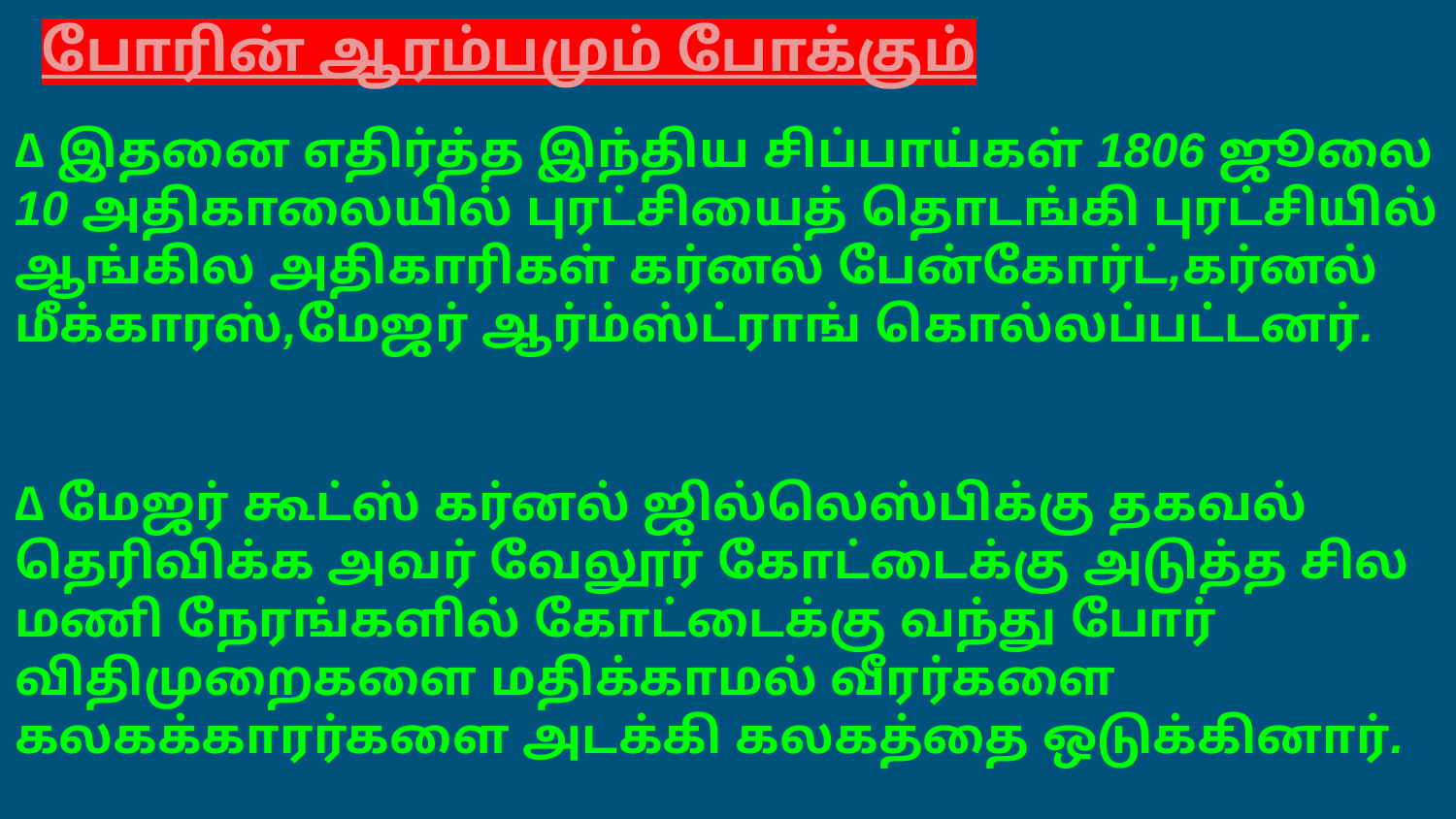

போரின் ஆரம்பமும் போக்கும்
∆ இதனை எதிர்த்த இந்திய சிப்பாய்கள் 1806 ஜூலை 10 அதிகாலையில் புரட்சியைத் தொடங்கி புரட்சியில் ஆங்கில அதிகாரிகள் கர்னல் பேன்கோர்ட்,கர்னல் மீக்காரஸ்,மேஜர் ஆர்ம்ஸ்ட்ராங் கொல்லப்பட்டனர்.
∆ மேஜர் கூட்ஸ் கர்னல் ஜில்லெஸ்பிக்கு தகவல் தெரிவிக்க அவர் வேலூர் கோட்டைக்கு அடுத்த சில மணி நேரங்களில் கோட்டைக்கு வந்து போர் விதிமுறைகளை மதிக்காமல் வீரர்களை கலகக்காரர்களை அடக்கி கலகத்தை ஒடுக்கினார்.